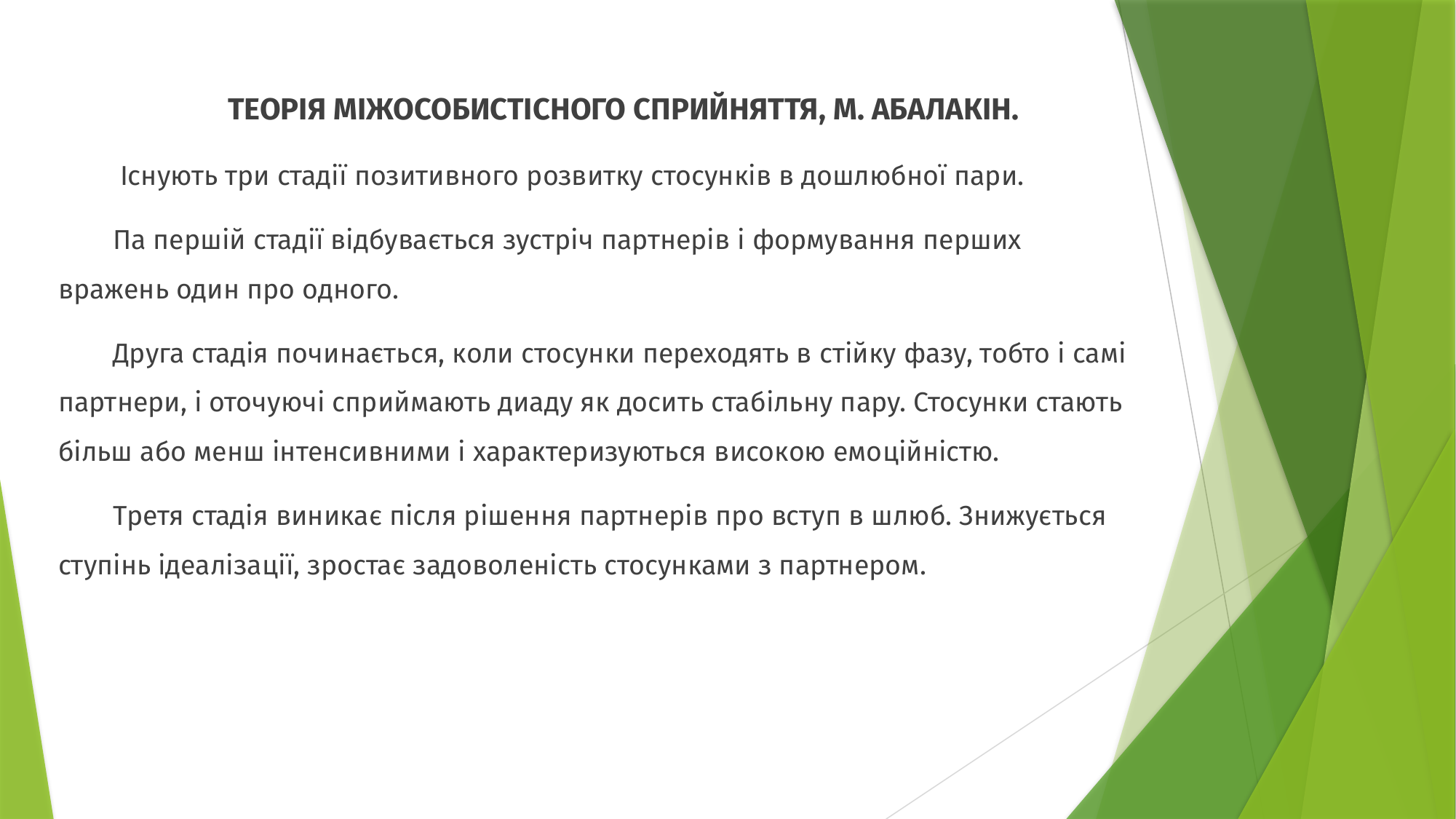

ТЕОРІЯ МІЖОСОБИСТІСНОГО СПРИЙНЯТТЯ, М. АБАЛАКІН.
 Існують три стадії позитивного розвитку стосунків в дошлюбної пари.
Па першій стадії відбувається зустріч партнерів і формування перших вражень один про одного.
Друга стадія починається, коли стосунки переходять в стійку фазу, тобто і самі партнери, і оточуючі сприймають диаду як досить стабільну пару. Стосунки стають більш або менш інтенсивними і характеризуються високою емоційністю.
Третя стадія виникає після рішення партнерів про вступ в шлюб. Знижується ступінь ідеалізації, зростає задоволеність стосунками з партнером.